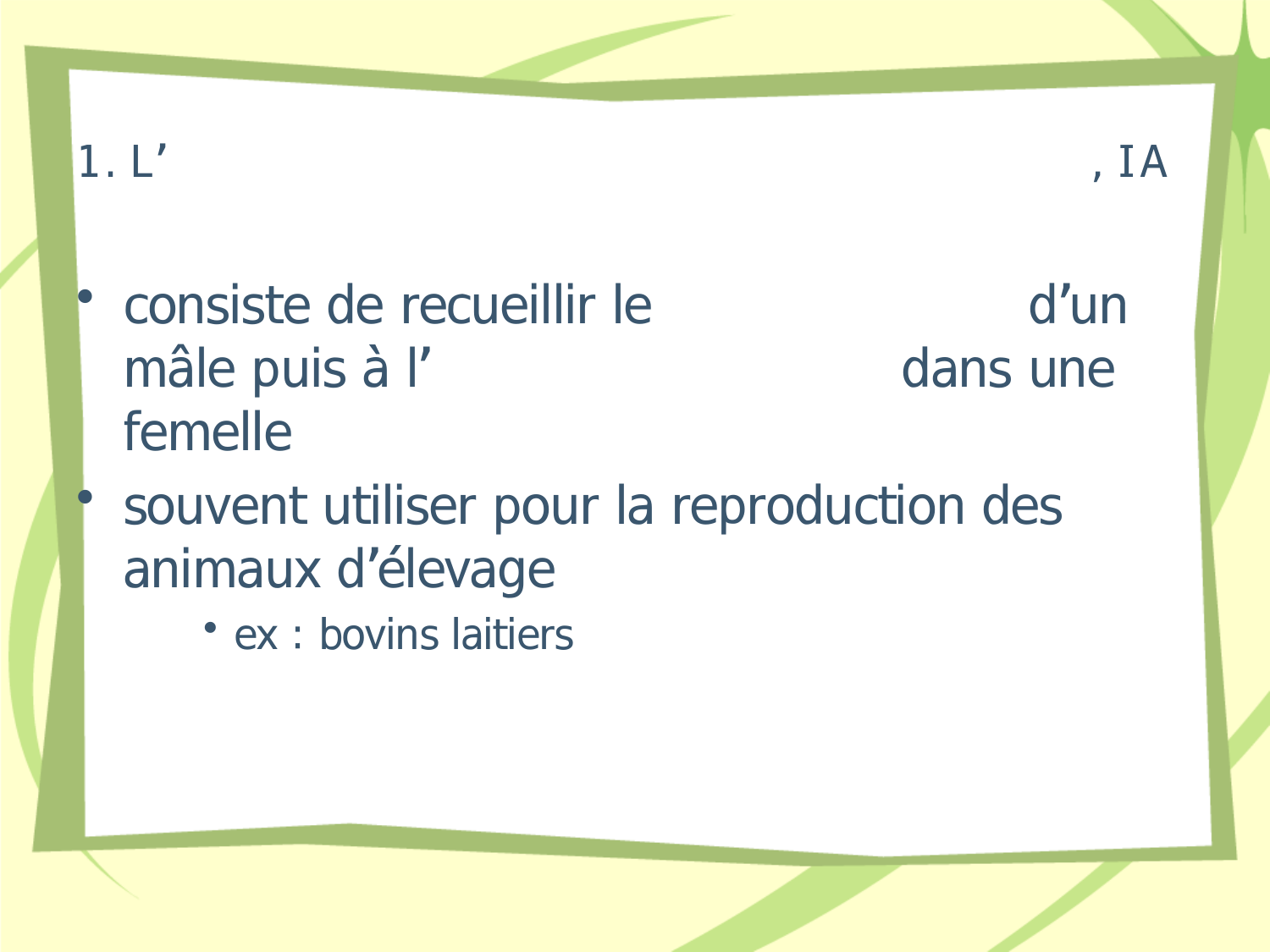

# 1. L’				 				, IA
consiste de recueillir le 			 d’un mâle puis à l’				 dans une femelle
souvent utiliser pour la reproduction des animaux d’élevage
ex : bovins laitiers